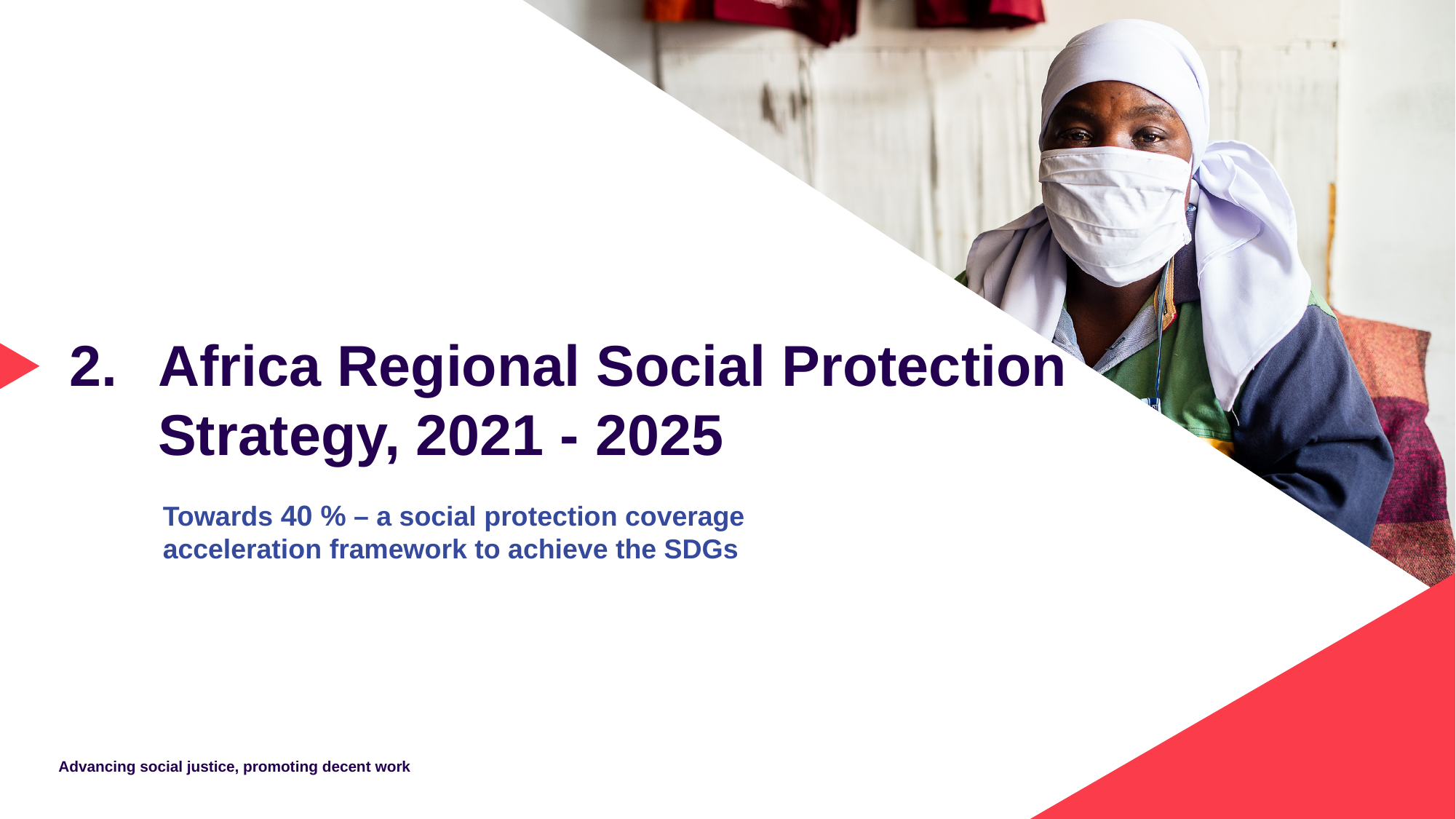

Africa Regional Social Protection Strategy, 2021 - 2025

Towards 40 % – a social protection coverage acceleration framework to achieve the SDGs

Advancing social justice, promoting decent work
Date: Monday / 01 / October / 2019